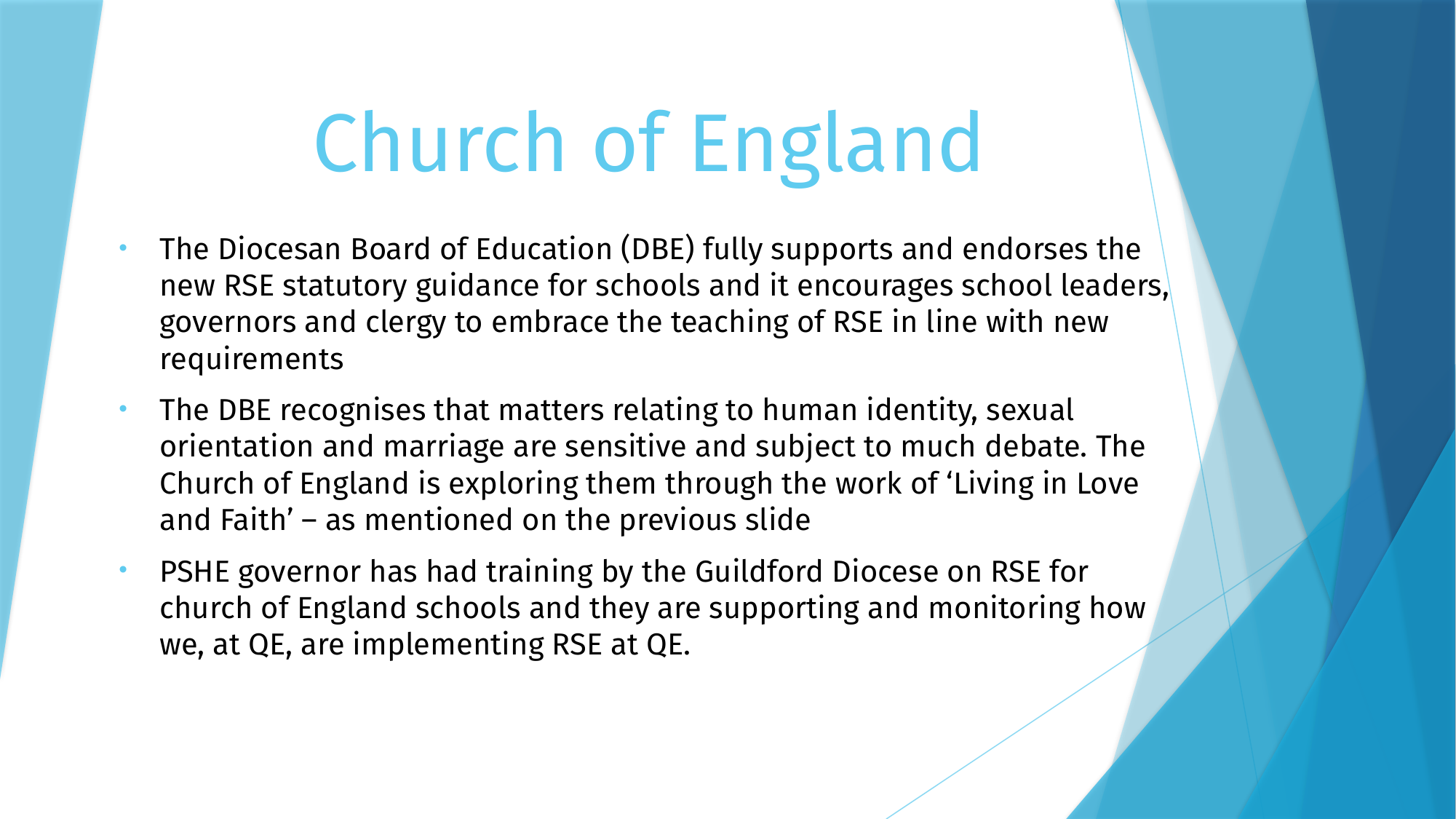

# Church of England
The Diocesan Board of Education (DBE) fully supports and endorses the new RSE statutory guidance for schools and it encourages school leaders, governors and clergy to embrace the teaching of RSE in line with new requirements
The DBE recognises that matters relating to human identity, sexual orientation and marriage are sensitive and subject to much debate. The Church of England is exploring them through the work of ‘Living in Love and Faith’ – as mentioned on the previous slide
PSHE governor has had training by the Guildford Diocese on RSE for church of England schools and they are supporting and monitoring how we, at QE, are implementing RSE at QE.